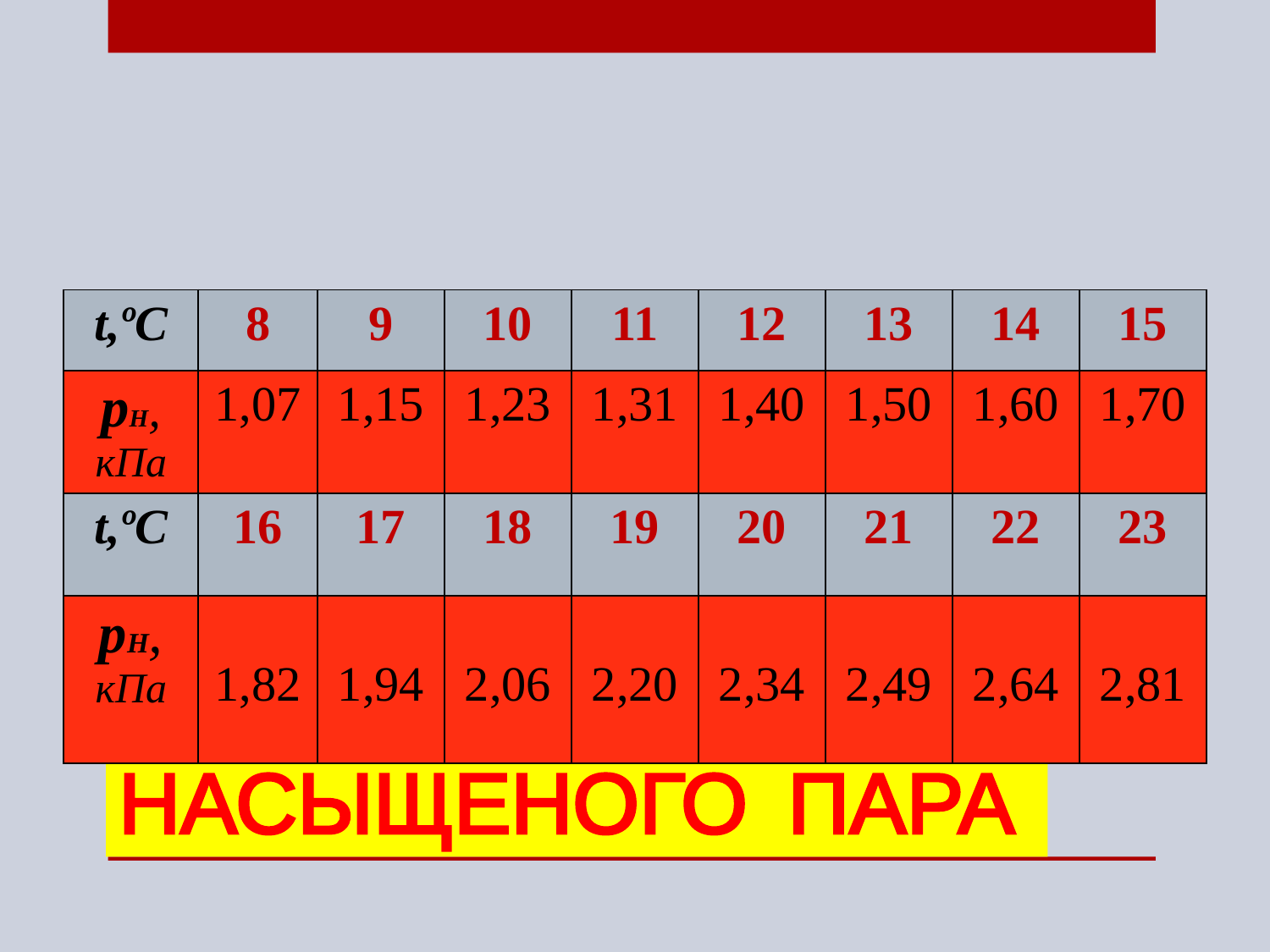

| t,ºC | 8 | 9 | 10 | 11 | 12 | 13 | 14 | 15 |
| --- | --- | --- | --- | --- | --- | --- | --- | --- |
| рН, кПа | 1,07 | 1,15 | 1,23 | 1,31 | 1,40 | 1,50 | 1,60 | 1,70 |
| t,ºC | 16 | 17 | 18 | 19 | 20 | 21 | 22 | 23 |
| рН, кПа | 1,82 | 1,94 | 2,06 | 2,20 | 2,34 | 2,49 | 2,64 | 2,81 |
# ДАВЛЕНИЕ   НАСЫЩЕНОГО  ПАРА